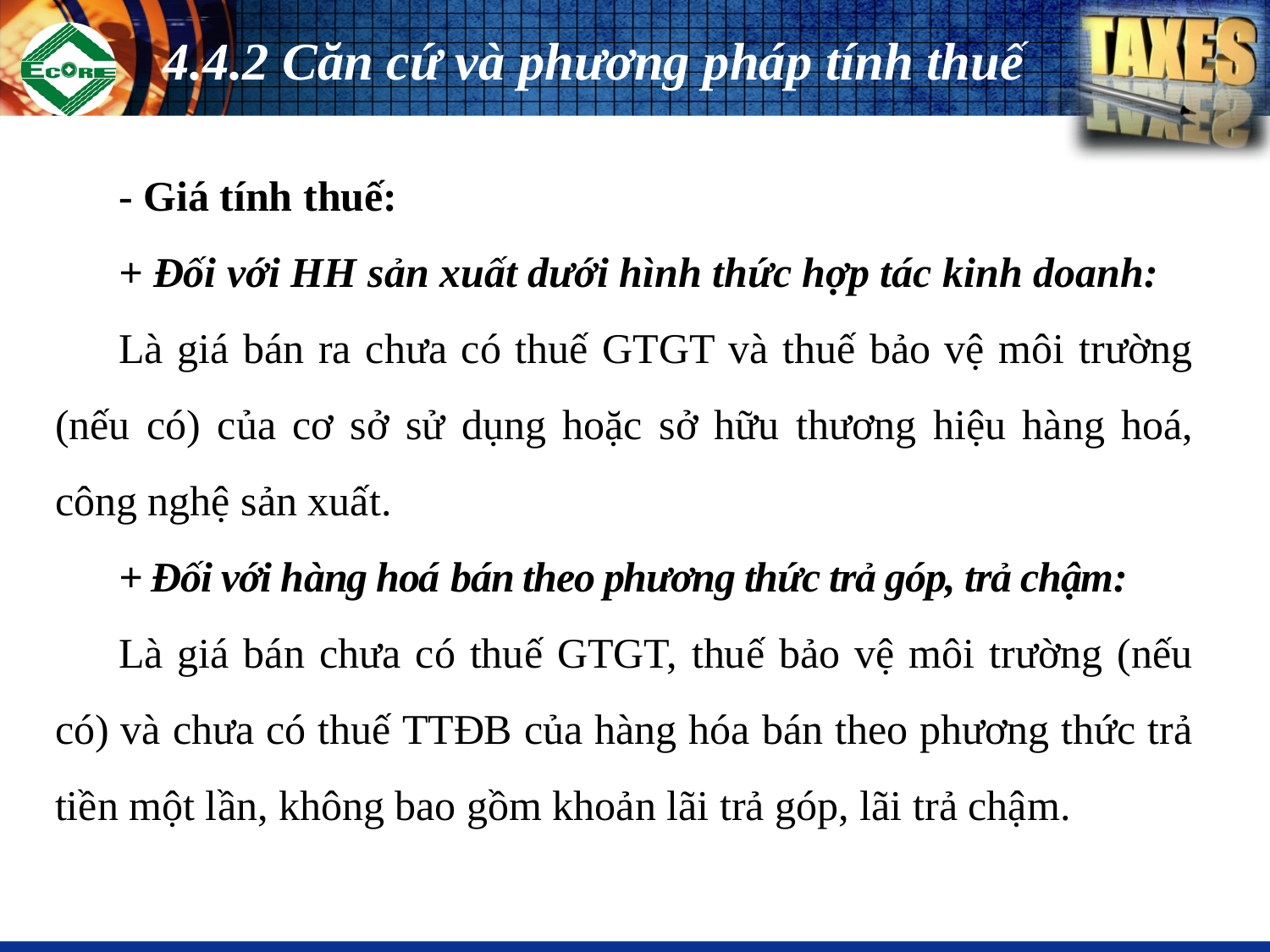

4.4.2 Căn cứ và phương pháp tính thuế
- Giá tính thuế:
+ Đối với HH sản xuất dưới hình thức hợp tác kinh doanh:
Là giá bán ra chưa có thuế GTGT và thuế bảo vệ môi trường (nếu có) của cơ sở sử dụng hoặc sở hữu thương hiệu hàng hoá, công nghệ sản xuất.
+ Đối với hàng hoá bán theo phương thức trả góp, trả chậm:
Là giá bán chưa có thuế GTGT, thuế bảo vệ môi trường (nếu có) và chưa có thuế TTĐB của hàng hóa bán theo phương thức trả tiền một lần, không bao gồm khoản lãi trả góp, lãi trả chậm.